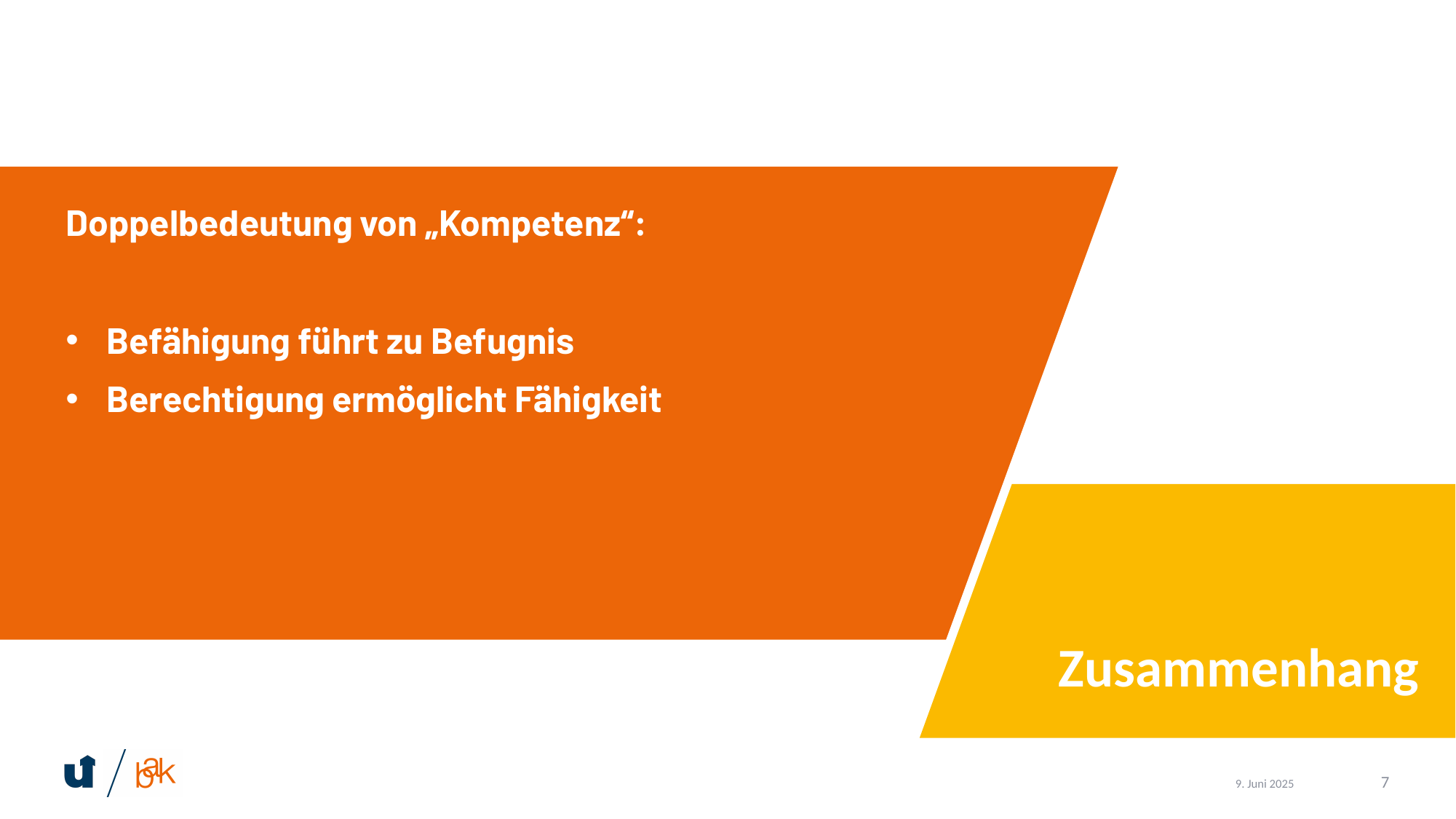

Doppelbedeutung von „Kompetenz“:

Befähigung führt zu Befugnis
Berechtigung ermöglicht Fähigkeit
Zusammenhang
7
9. Juni 2025